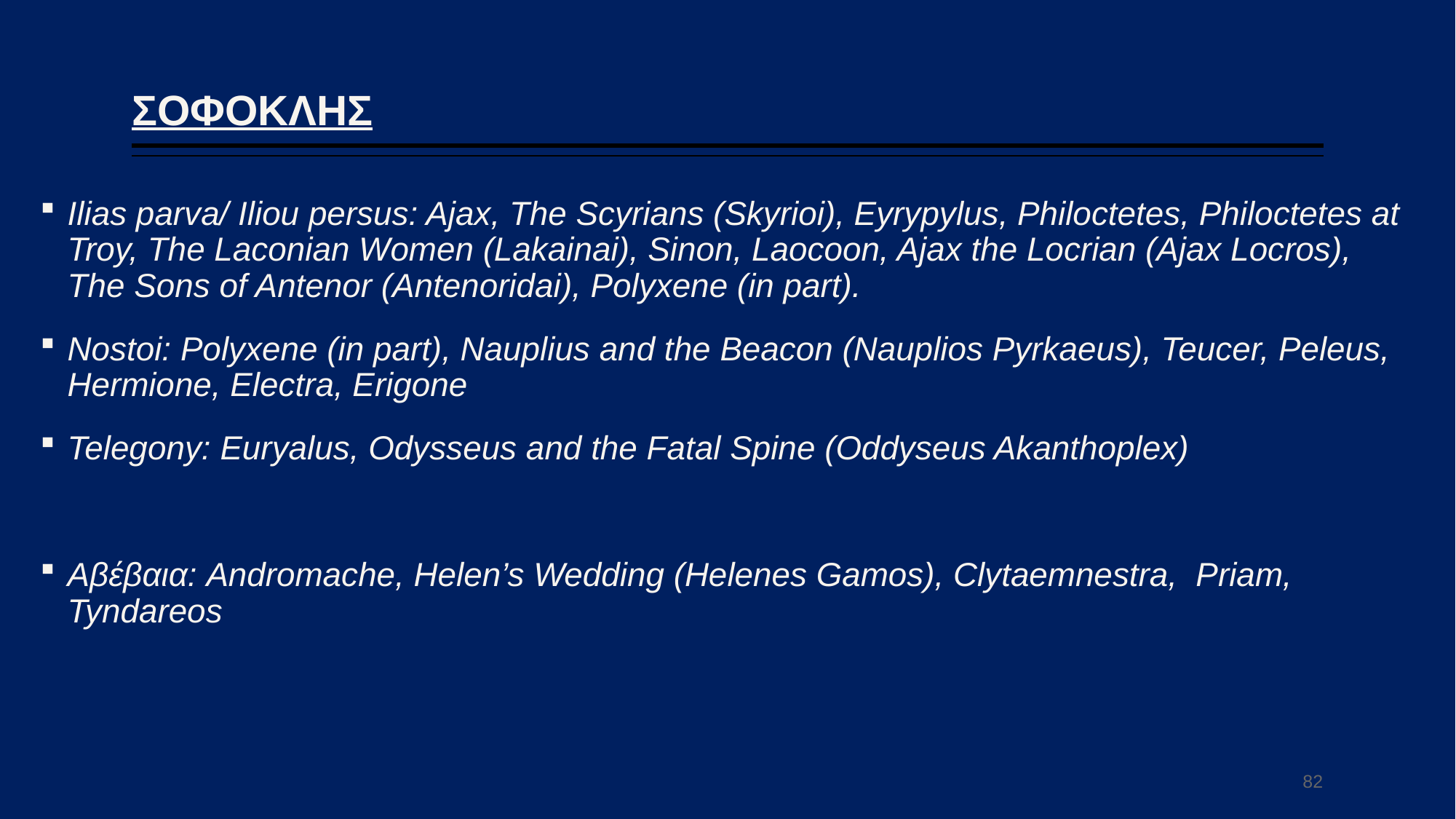

# ΣΟΦΟΚΛΗΣ
Ilias parva/ Iliou persus: Ajax, The Scyrians (Skyrioi), Eyrypylus, Philoctetes, Philoctetes at Troy, The Laconian Women (Lakainai), Sinon, Laocoon, Ajax the Locrian (Ajax Locros), The Sons of Antenor (Antenoridai), Polyxene (in part).
Nostoi: Polyxene (in part), Nauplius and the Beacon (Nauplios Pyrkaeus), Teucer, Peleus, Hermione, Electra, Erigone
Telegony: Euryalus, Odysseus and the Fatal Spine (Oddyseus Akanthoplex)

Αβέβαια: Andromache, Helen’s Wedding (Helenes Gamos), Clytaemnestra,  Priam, Tyndareos
82